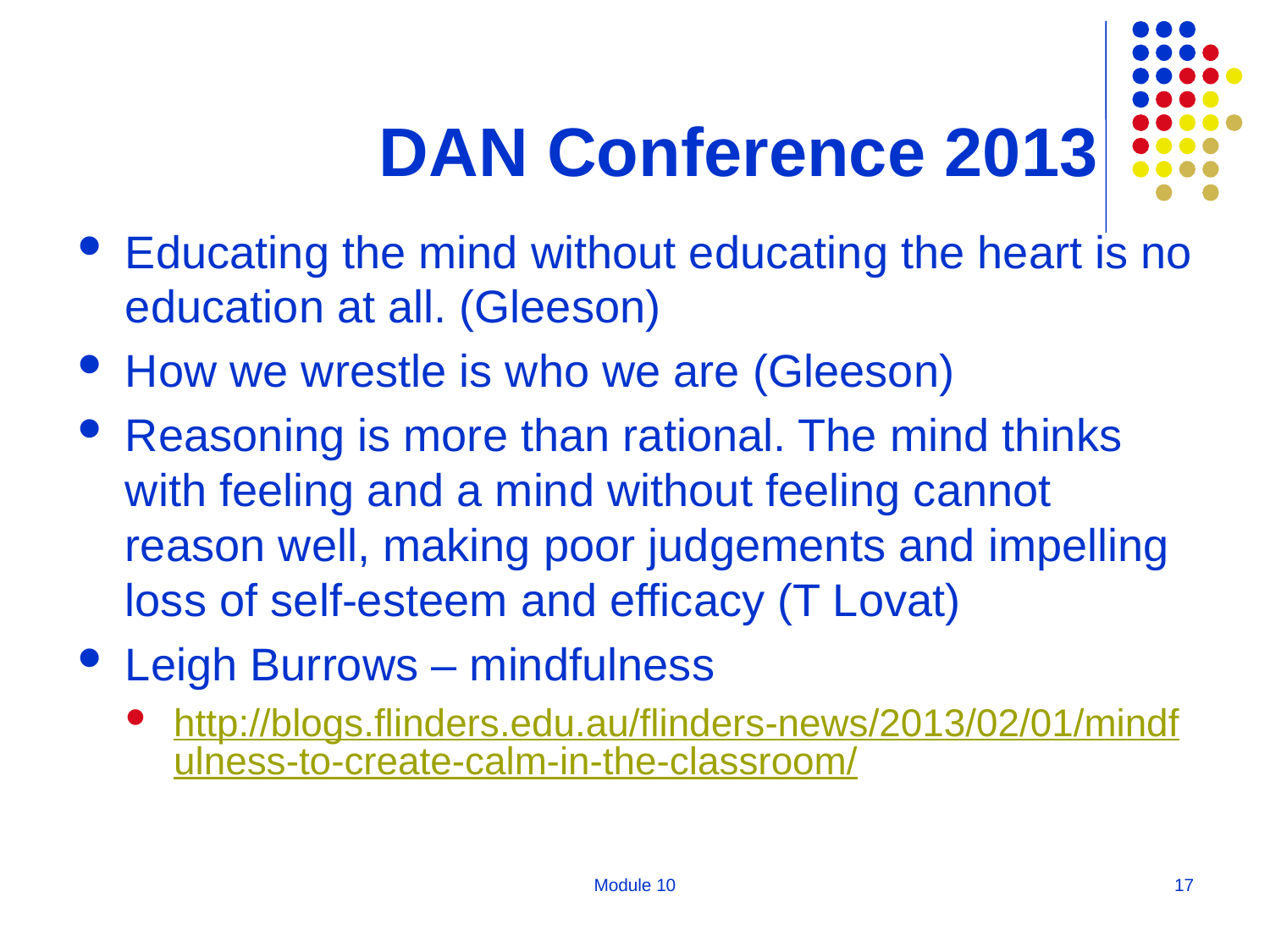

# DAN Conference 2013
Educating the mind without educating the heart is no education at all. (Gleeson)
How we wrestle is who we are (Gleeson)
Reasoning is more than rational. The mind thinks with feeling and a mind without feeling cannot reason well, making poor judgements and impelling loss of self-esteem and efficacy (T Lovat)
Leigh Burrows – mindfulness
http://blogs.flinders.edu.au/flinders-news/2013/02/01/mindfulness-to-create-calm-in-the-classroom/

Module 10
17